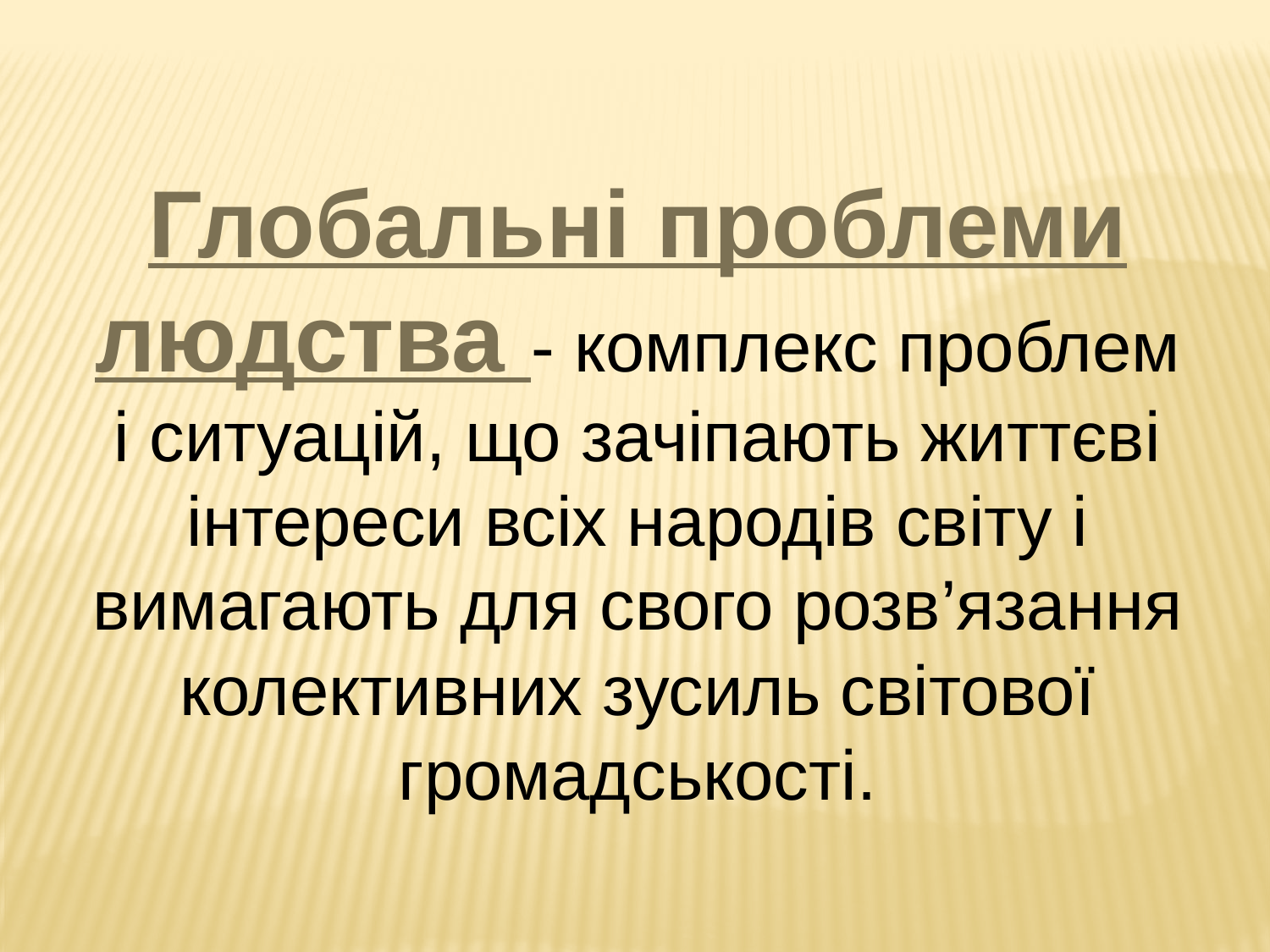

Глобальні проблеми людства - комплекс проблем і ситуацій, що зачіпають життєві інтереси всіх народів світу і вимагають для свого розв’язання колективних зусиль світової громадськості.